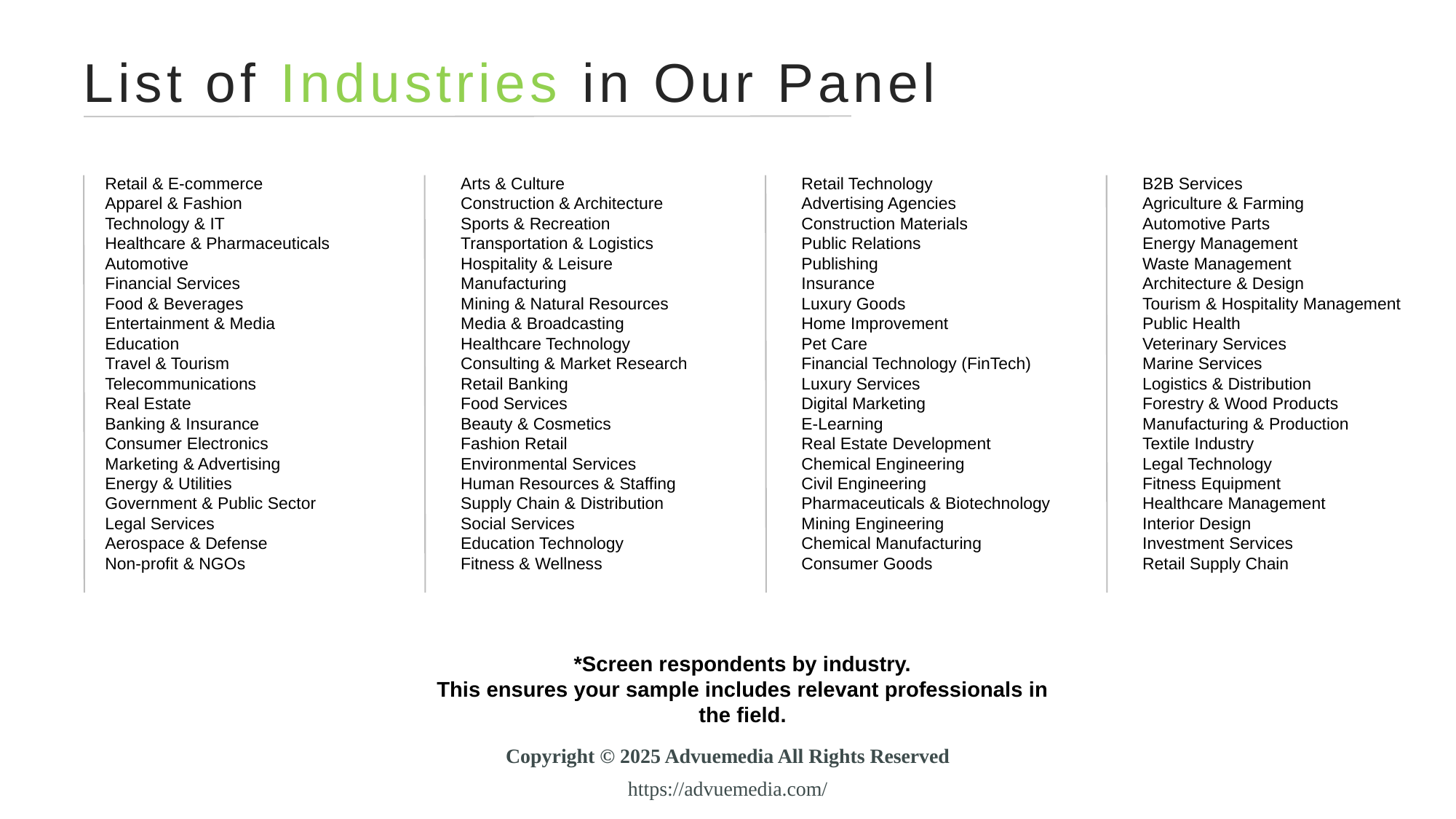

# List of Industries in Our Panel
Retail & E-commerce
Apparel & Fashion
Technology & IT
Healthcare & Pharmaceuticals
Automotive
Financial Services
Food & Beverages
Entertainment & Media
Education
Travel & Tourism
Telecommunications
Real Estate
Banking & Insurance
Consumer Electronics
Marketing & Advertising
Energy & Utilities
Government & Public Sector
Legal Services
Aerospace & Defense
Non-profit & NGOs
Arts & Culture
Construction & Architecture
Sports & Recreation
Transportation & Logistics
Hospitality & Leisure
Manufacturing
Mining & Natural Resources
Media & Broadcasting
Healthcare Technology
Consulting & Market Research
Retail Banking
Food Services
Beauty & Cosmetics
Fashion Retail
Environmental Services
Human Resources & Staffing
Supply Chain & Distribution
Social Services
Education Technology
Fitness & Wellness

Retail Technology
Advertising Agencies
Construction Materials
Public Relations
Publishing
Insurance
Luxury Goods
Home Improvement
Pet Care
Financial Technology (FinTech)
Luxury Services
Digital Marketing
E-Learning
Real Estate Development
Chemical Engineering
Civil Engineering
Pharmaceuticals & Biotechnology
Mining Engineering
Chemical Manufacturing
Consumer Goods
B2B Services
Agriculture & Farming
Automotive Parts
Energy Management
Waste Management
Architecture & Design
Tourism & Hospitality Management
Public Health
Veterinary Services
Marine Services
Logistics & Distribution
Forestry & Wood Products
Manufacturing & Production
Textile Industry
Legal Technology
Fitness Equipment
Healthcare Management
Interior Design
Investment Services
Retail Supply Chain
*Screen respondents by industry.
This ensures your sample includes relevant professionals in the field.
Copyright © 2025 Advuemedia All Rights Reserved
https://advuemedia.com/